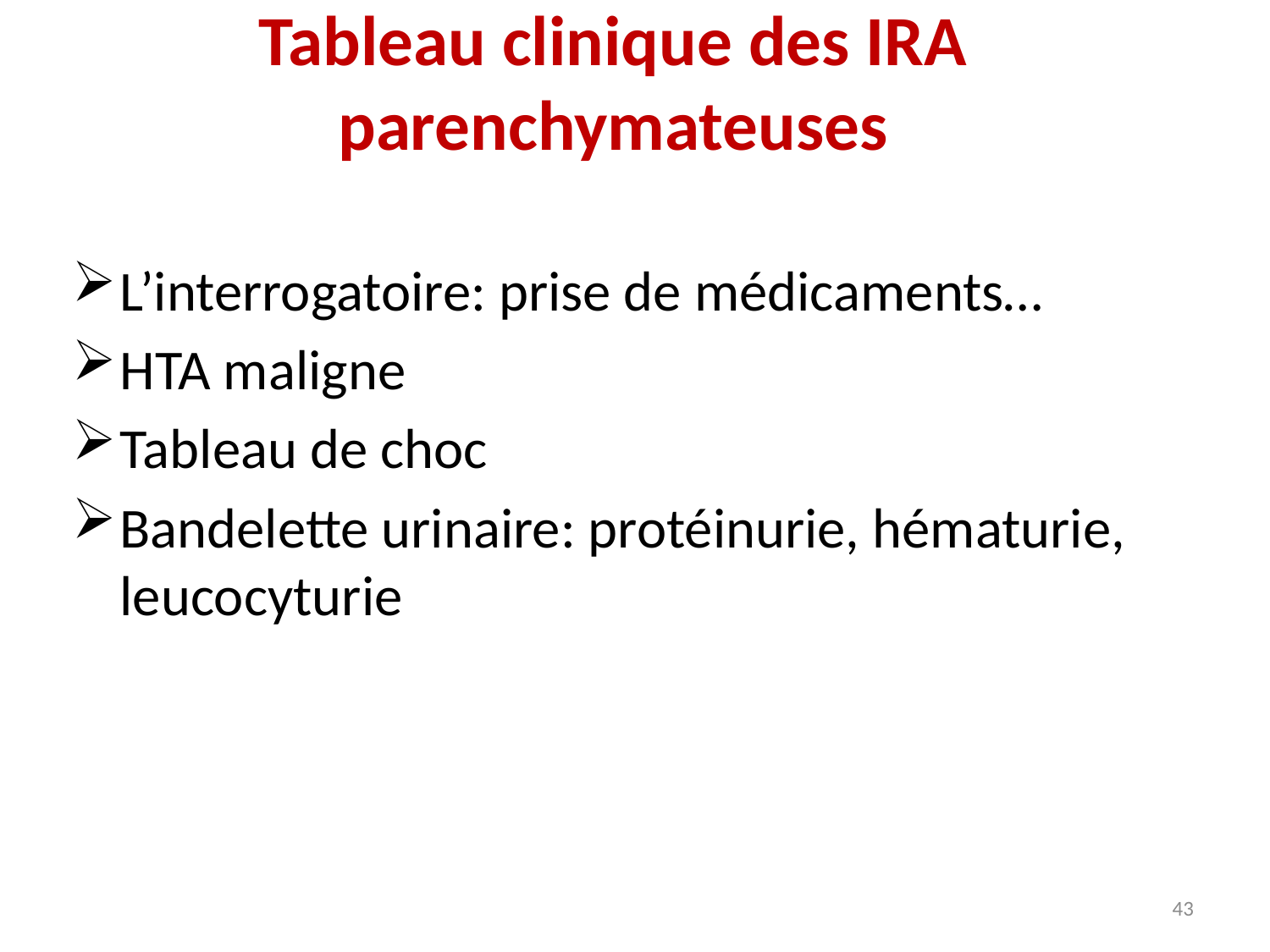

# Tableau clinique des IRA parenchymateuses
L’interrogatoire: prise de médicaments…
HTA maligne
Tableau de choc
Bandelette urinaire: protéinurie, hématurie, leucocyturie
43